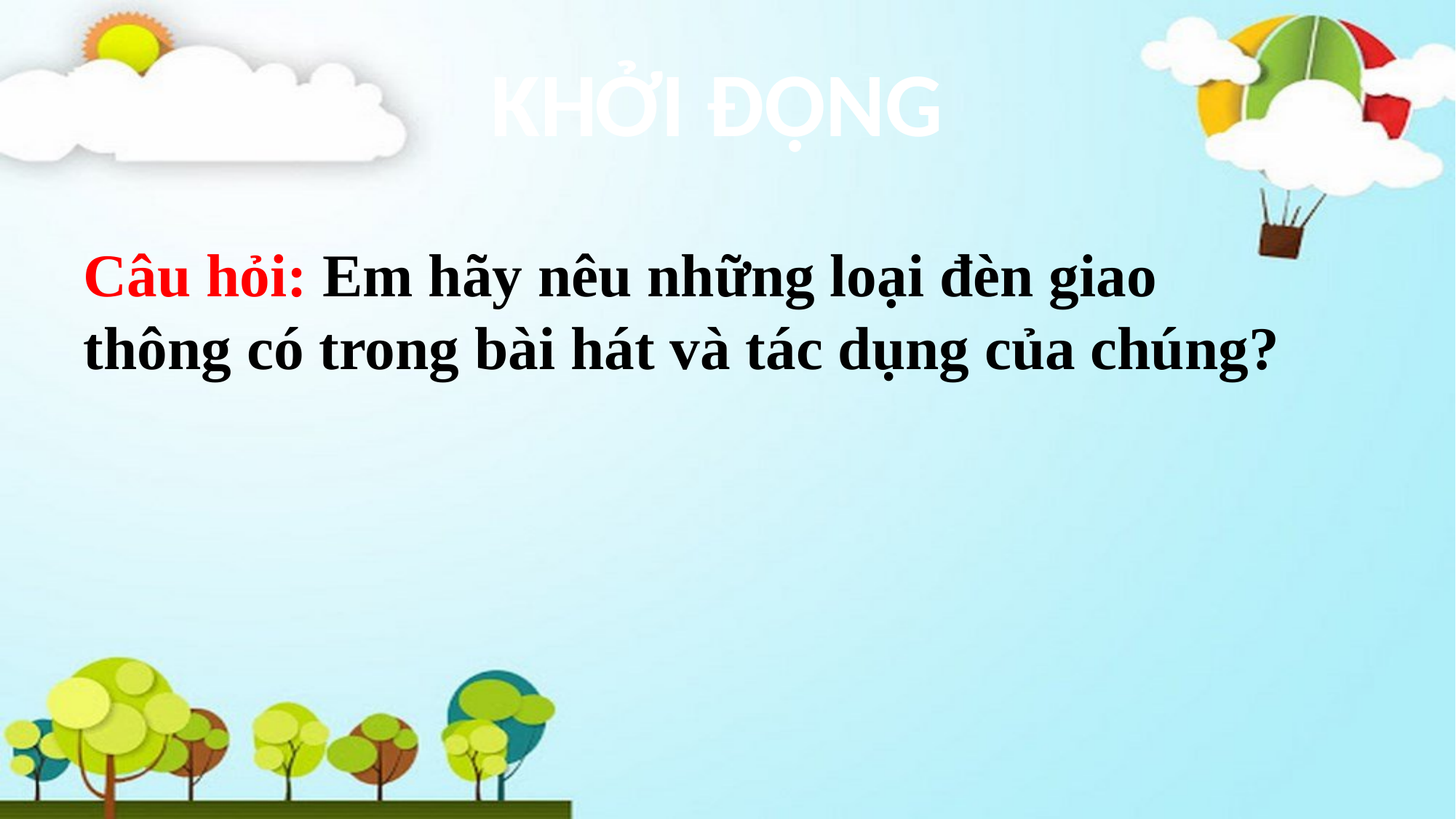

KHỞI ĐỘNG
Câu hỏi: Em hãy nêu những loại đèn giao thông có trong bài hát và tác dụng của chúng?